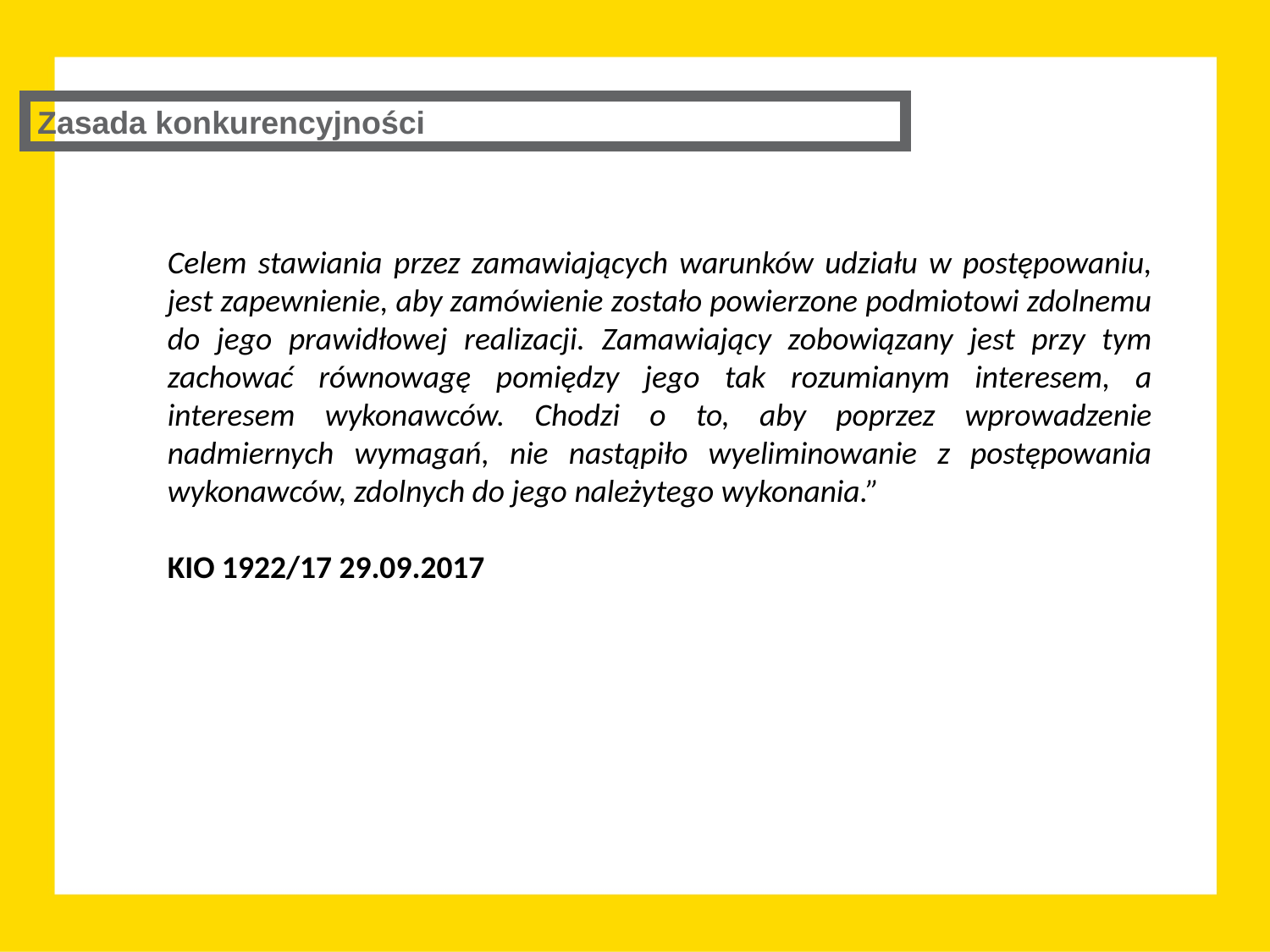

Zasada konkurencyjności
Celem stawiania przez zamawiających warunków udziału w postępowaniu, jest zapewnienie, aby zamówienie zostało powierzone podmiotowi zdolnemu do jego prawidłowej realizacji. Zamawiający zobowiązany jest przy tym zachować równowagę pomiędzy jego tak rozumianym interesem, a interesem wykonawców. Chodzi o to, aby poprzez wprowadzenie nadmiernych wymagań, nie nastąpiło wyeliminowanie z postępowania wykonawców, zdolnych do jego należytego wykonania.”

KIO 1922/17 29.09.2017